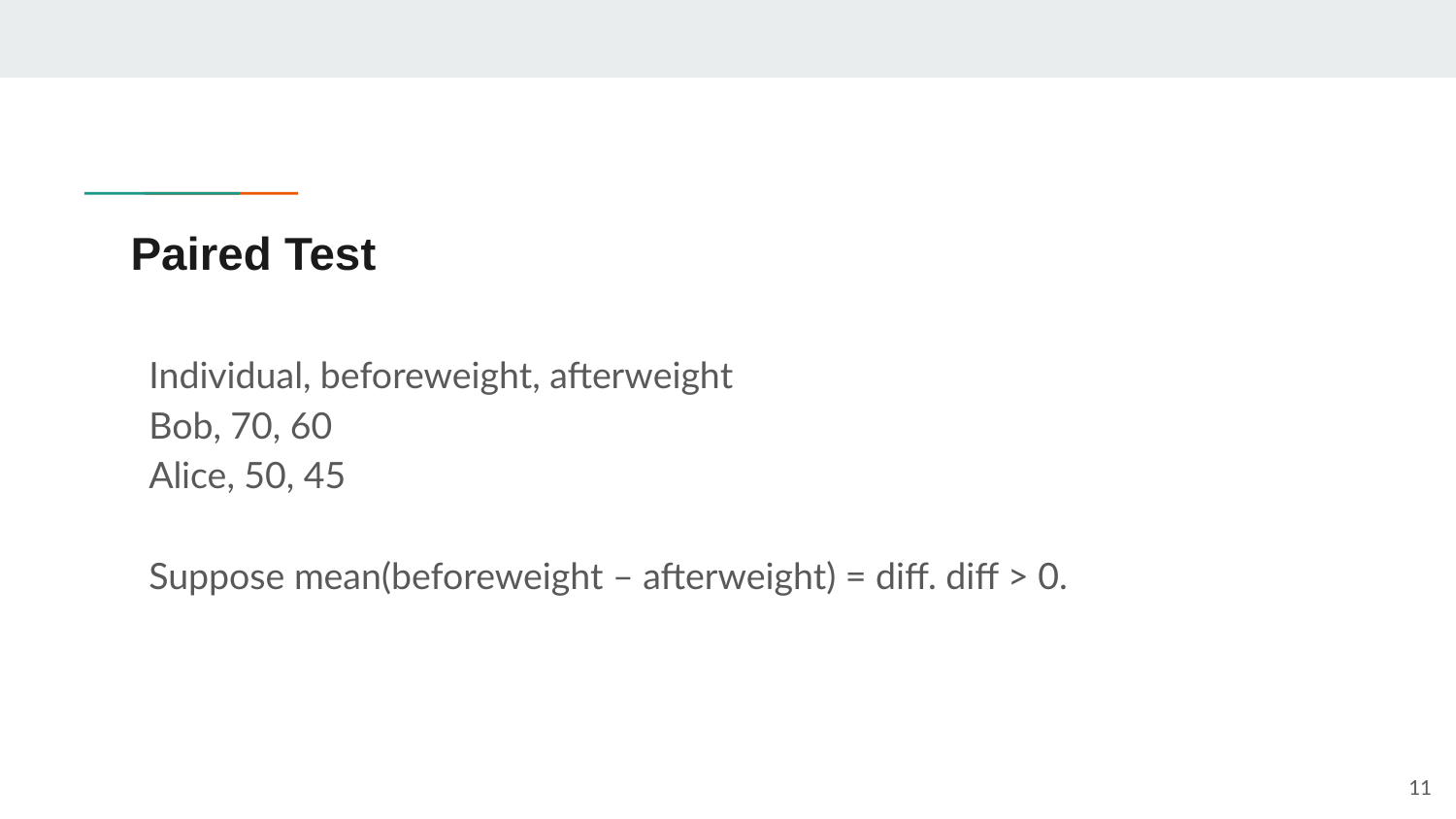

# Paired Test
Individual, beforeweight, afterweight
Bob, 70, 60
Alice, 50, 45

Suppose mean(beforeweight – afterweight) = diff. diff > 0.

11